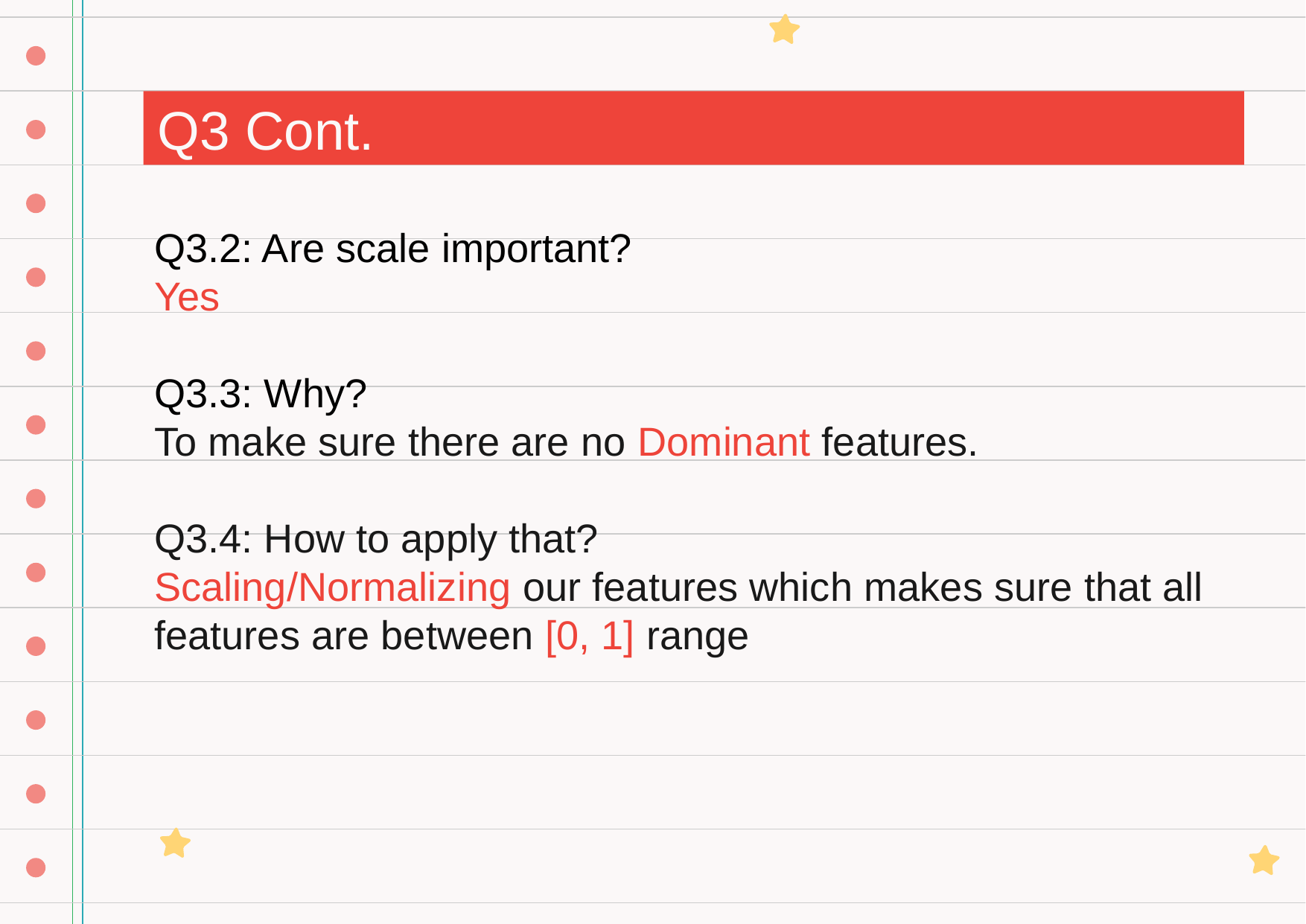

Q3 Cont.
Q3.2: Are scale important?
Yes

Q3.3: Why?
To make sure there are no Dominant features.

Q3.4: How to apply that?
Scaling/Normalizing our features which makes sure that all features are between [0, 1] range